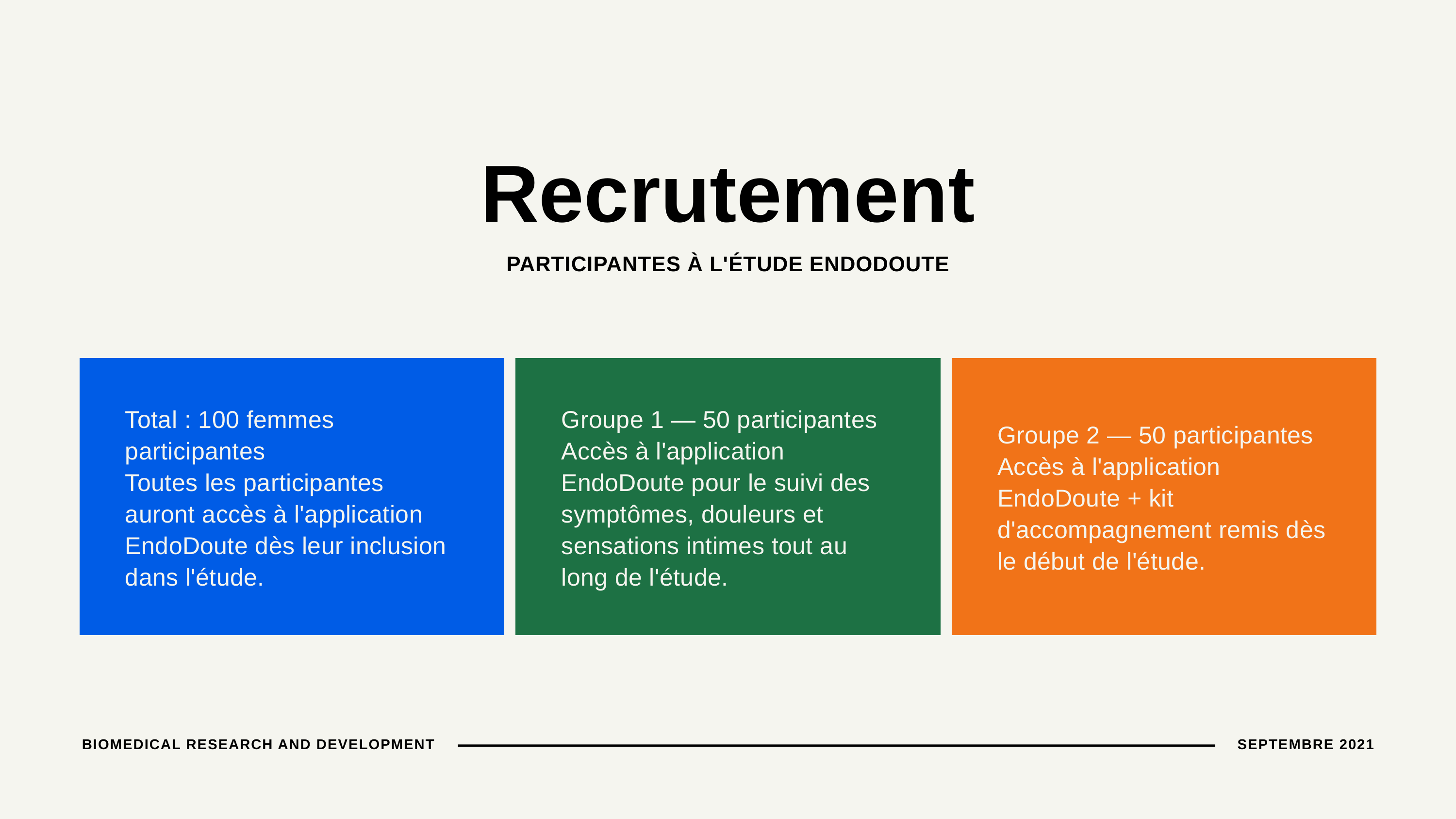

Recrutement
PARTICIPANTES À L'ÉTUDE ENDODOUTE

Total : 100 femmes participantes
Toutes les participantes auront accès à l'application EndoDoute dès leur inclusion dans l'étude.
Groupe 1 — 50 participantes
Accès à l'application EndoDoute pour le suivi des symptômes, douleurs et sensations intimes tout au long de l'étude.
Groupe 2 — 50 participantes
Accès à l'application EndoDoute + kit d'accompagnement remis dès le début de l'étude.
BIOMEDICAL RESEARCH AND DEVELOPMENT
SEPTEMBRE 2021